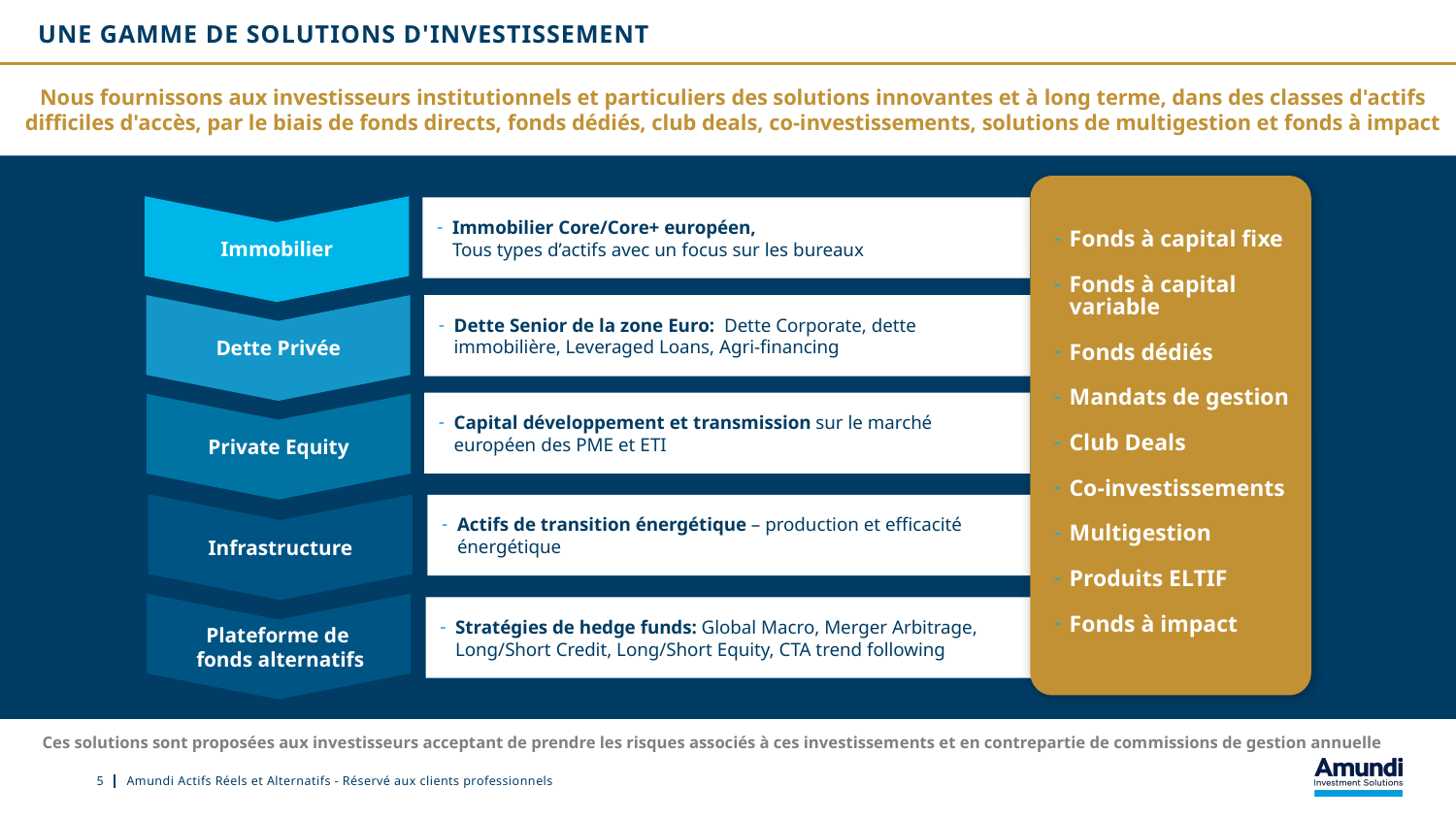

Une gamme de solutions d'investissement
Nous fournissons aux investisseurs institutionnels et particuliers des solutions innovantes et à long terme, dans des classes d'actifs difficiles d'accès, par le biais de fonds directs, fonds dédiés, club deals, co-investissements, solutions de multigestion et fonds à impact

Fonds à capital fixe

Fonds à capital variable

Fonds dédiés

Mandats de gestion

Club Deals

Co-investissements

Multigestion

Produits ELTIF

Fonds à impact

Immobilier Core/Core+ européen,
Tous types d’actifs avec un focus sur les bureaux

Immobilier

Dette Senior de la zone Euro:  Dette Corporate, dette immobilière, Leveraged Loans, Agri-financing

Dette Privée
Capital développement et transmission sur le marché européen des PME et ETI

Private Equity
Actifs de transition énergétique – production et efficacité énergétique
Infrastructure

Stratégies de hedge funds: Global Macro, Merger Arbitrage, Long/Short Credit, Long/Short Equity, CTA trend following
Plateforme de
fonds alternatifs
Ces solutions sont proposées aux investisseurs acceptant de prendre les risques associés à ces investissements et en contrepartie de commissions de gestion annuelle
5
Amundi Actifs Réels et Alternatifs - Réservé aux clients professionnels